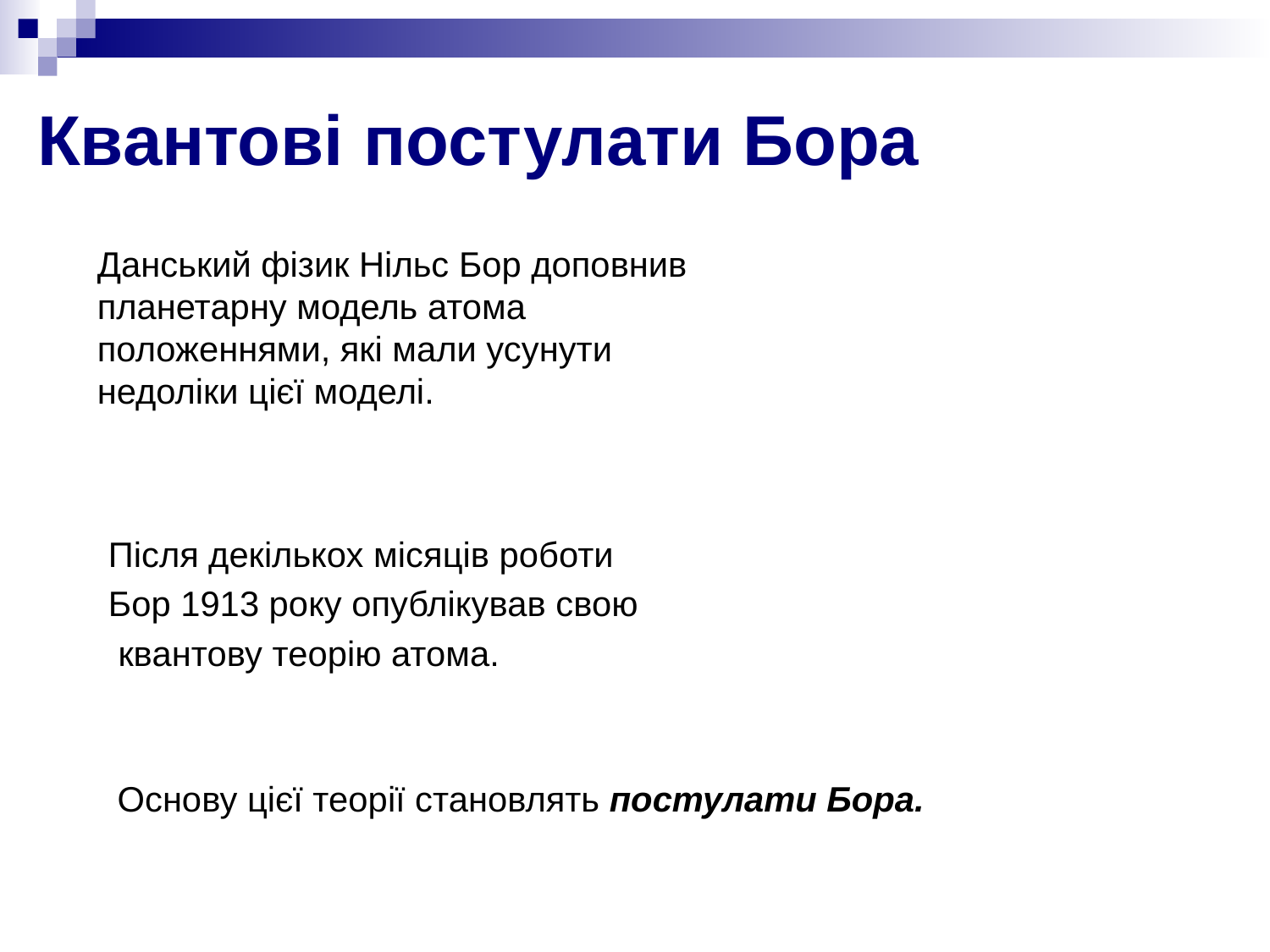

#
Квантові постулати Бора
Данський фізик Нільс Бор доповнив планетарну модель атома положеннями, які мали усунути недоліки цієї моделі.

Після декількох місяців роботи
Бор 1913 року опублікував свою
 квантову теорію атома.

 Основу цієї теорії становлять постулати Бора.